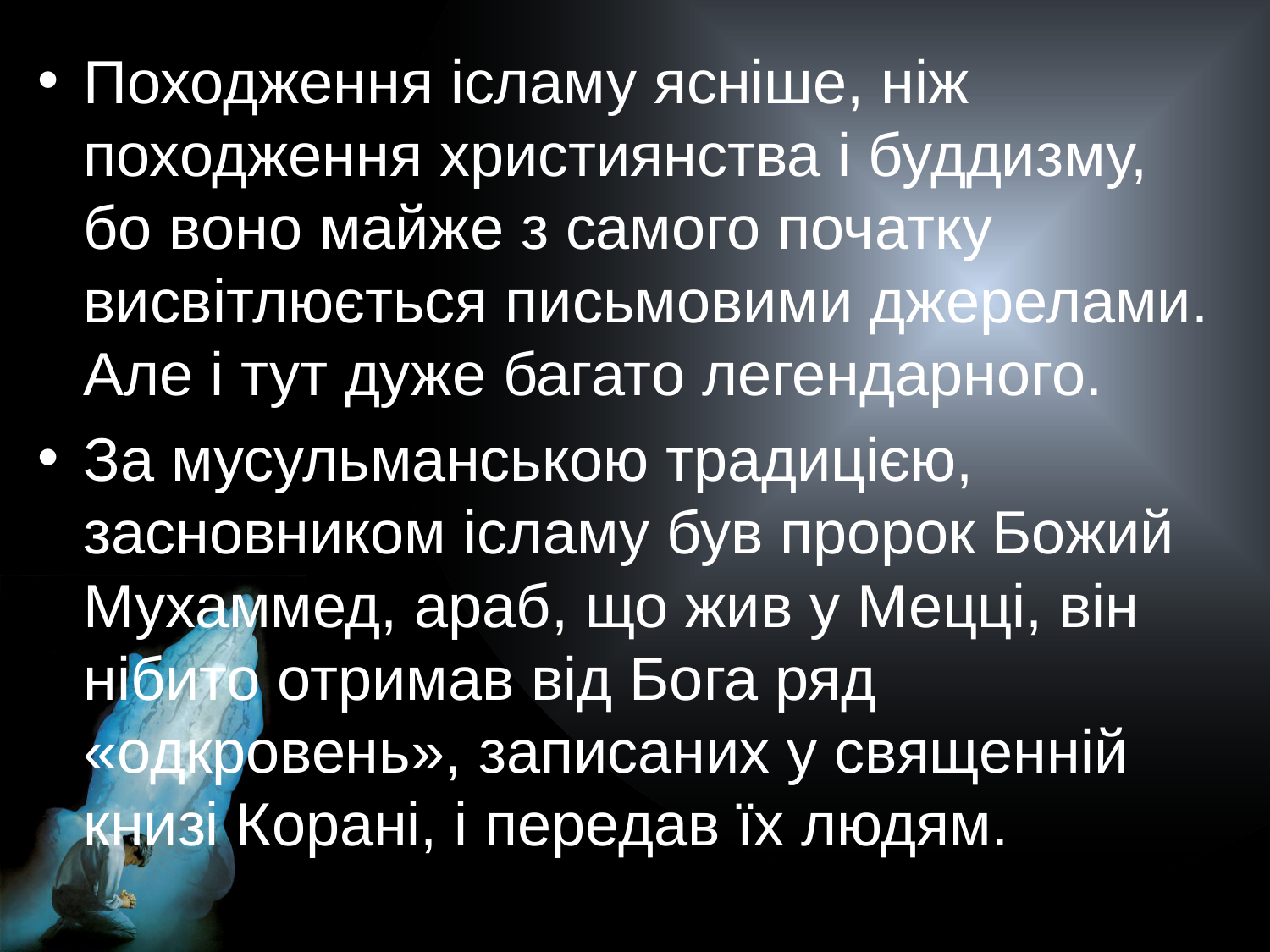

Походження ісламу ясніше, ніж походження християнства і буддизму, бо воно майже з самого початку висвітлюється письмовими джерелами. Але і тут дуже багато легендарного.
За мусульманською традицією, засновником ісламу був пророк Божий Мухаммед, араб, що жив у Мецці, він нібито отримав від Бога ряд «одкровень», записаних у священній книзі Корані, і передав їх людям.